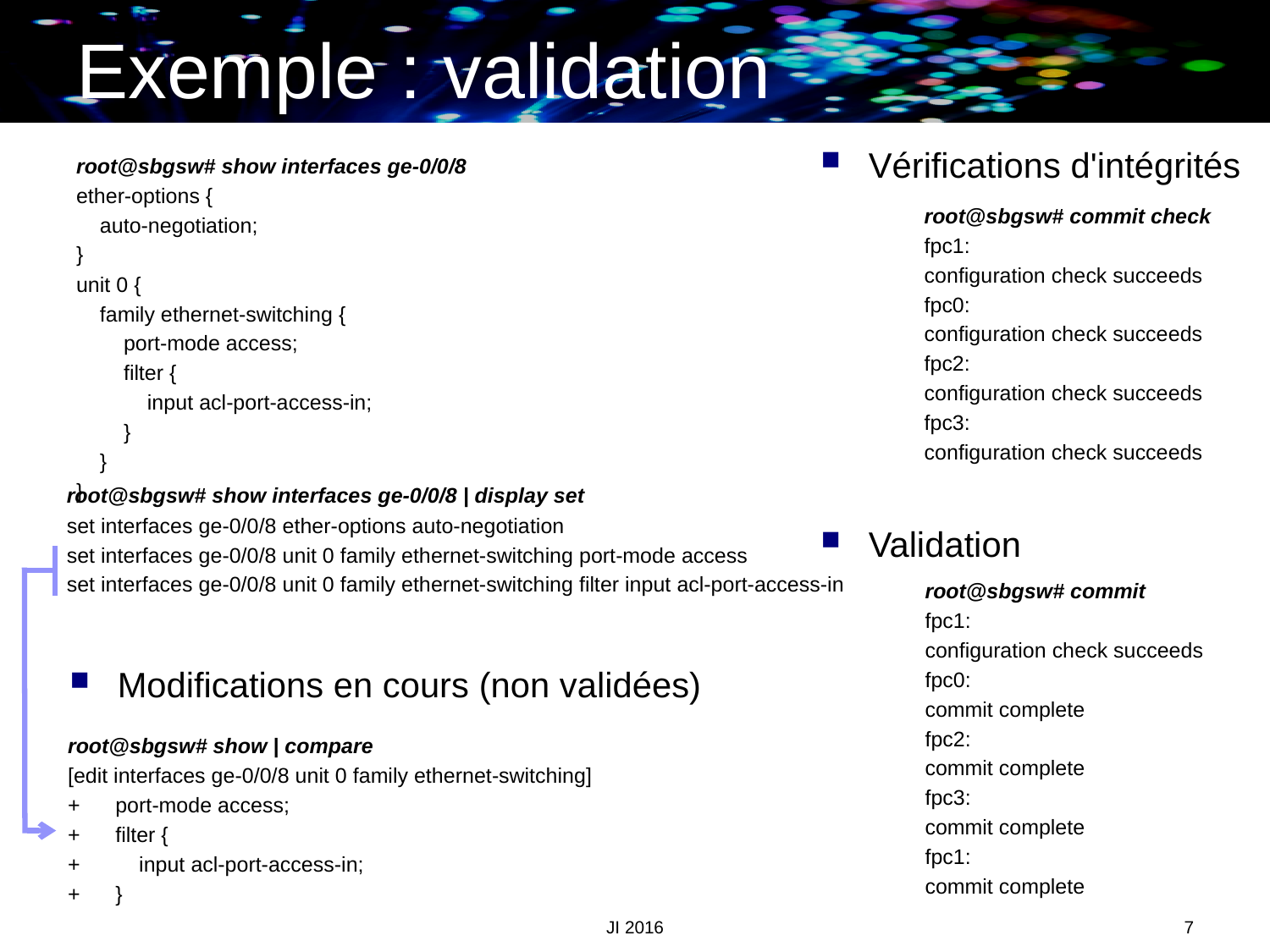

# Exemple : validation
Vérifications d'intégrités
root@sbgsw# show interfaces ge-0/0/8
ether-options {
    auto-negotiation;
}
unit 0 {
    family ethernet-switching {
        port-mode access;
        filter {
            input acl-port-access-in;
        }
    }
}

root@sbgsw# commit check
fpc1:
configuration check succeeds
fpc0:
configuration check succeeds
fpc2:
configuration check succeeds
fpc3:
configuration check succeeds
root@sbgsw# show interfaces ge-0/0/8 | display set
set interfaces ge-0/0/8 ether-options auto-negotiation
set interfaces ge-0/0/8 unit 0 family ethernet-switching port-mode access
set interfaces ge-0/0/8 unit 0 family ethernet-switching filter input acl-port-access-in

Validation
root@sbgsw# commit
fpc1:
configuration check succeeds
fpc0:
commit complete
fpc2:
commit complete
fpc3:
commit complete
fpc1:
commit complete
Modifications en cours (non validées)
root@sbgsw# show | compare
[edit interfaces ge-0/0/8 unit 0 family ethernet-switching]
+      port-mode access;
+      filter {
+          input acl-port-access-in;
+      }
JI 2016
7